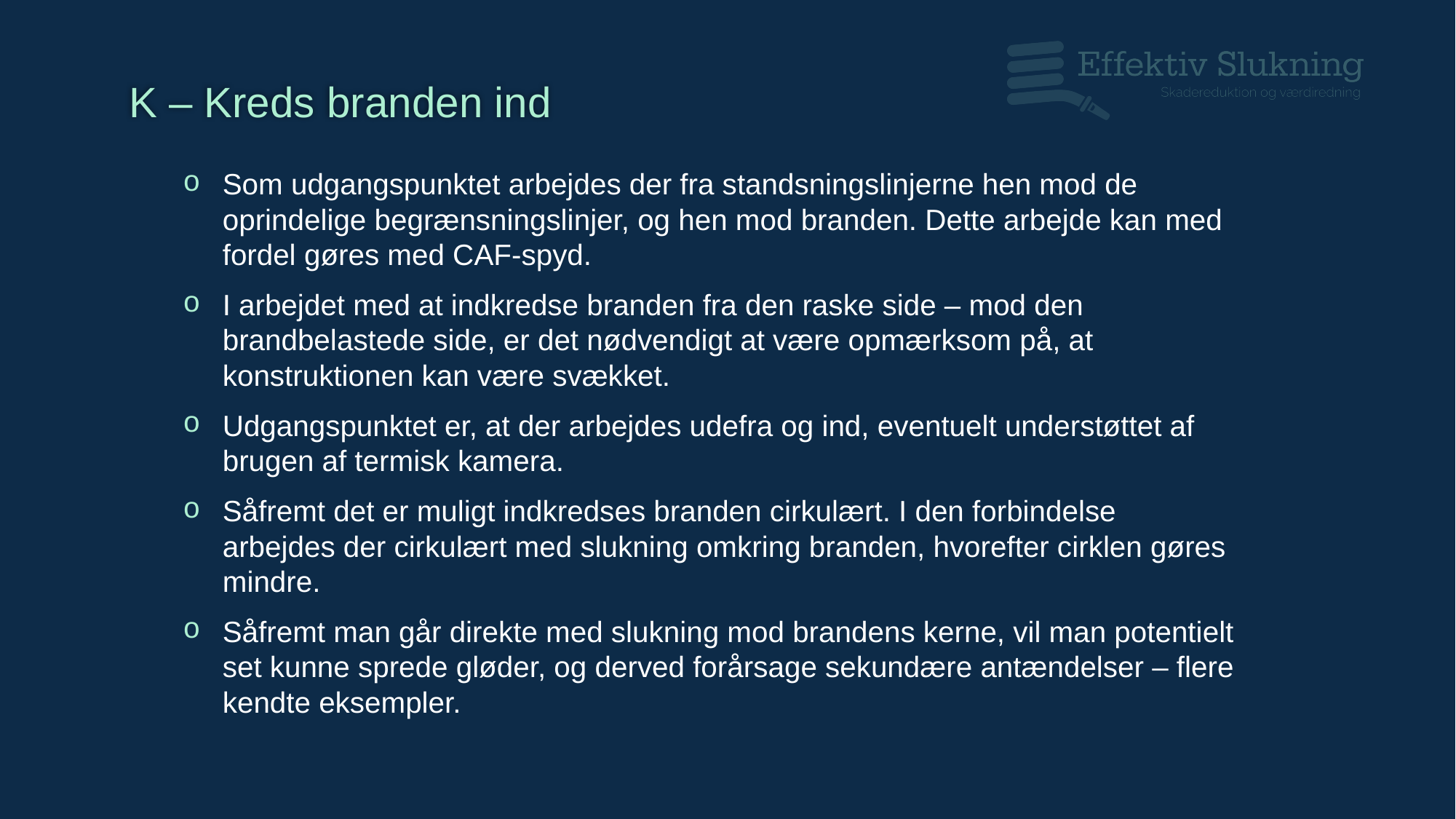

# K – Kreds branden ind
Som udgangspunktet arbejdes der fra standsningslinjerne hen mod de oprindelige begrænsningslinjer, og hen mod branden. Dette arbejde kan med fordel gøres med CAF-spyd.
I arbejdet med at indkredse branden fra den raske side – mod den brandbelastede side, er det nødvendigt at være opmærksom på, at konstruktionen kan være svækket.
Udgangspunktet er, at der arbejdes udefra og ind, eventuelt understøttet af brugen af termisk kamera.
Såfremt det er muligt indkredses branden cirkulært. I den forbindelse arbejdes der cirkulært med slukning omkring branden, hvorefter cirklen gøres mindre.
Såfremt man går direkte med slukning mod brandens kerne, vil man potentielt set kunne sprede gløder, og derved forårsage sekundære antændelser – flere kendte eksempler.